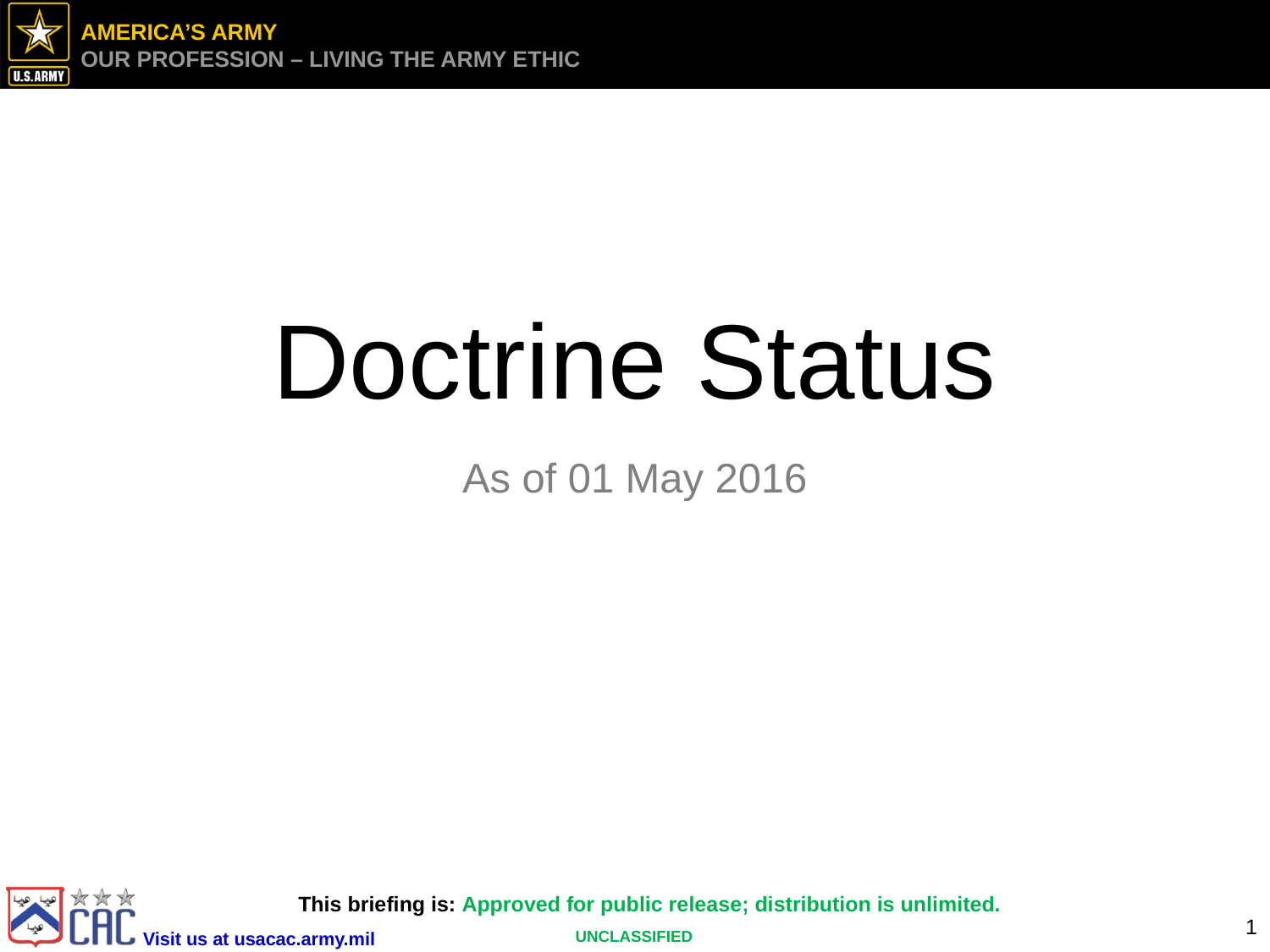

# Doctrine Status
As of 01 May 2016